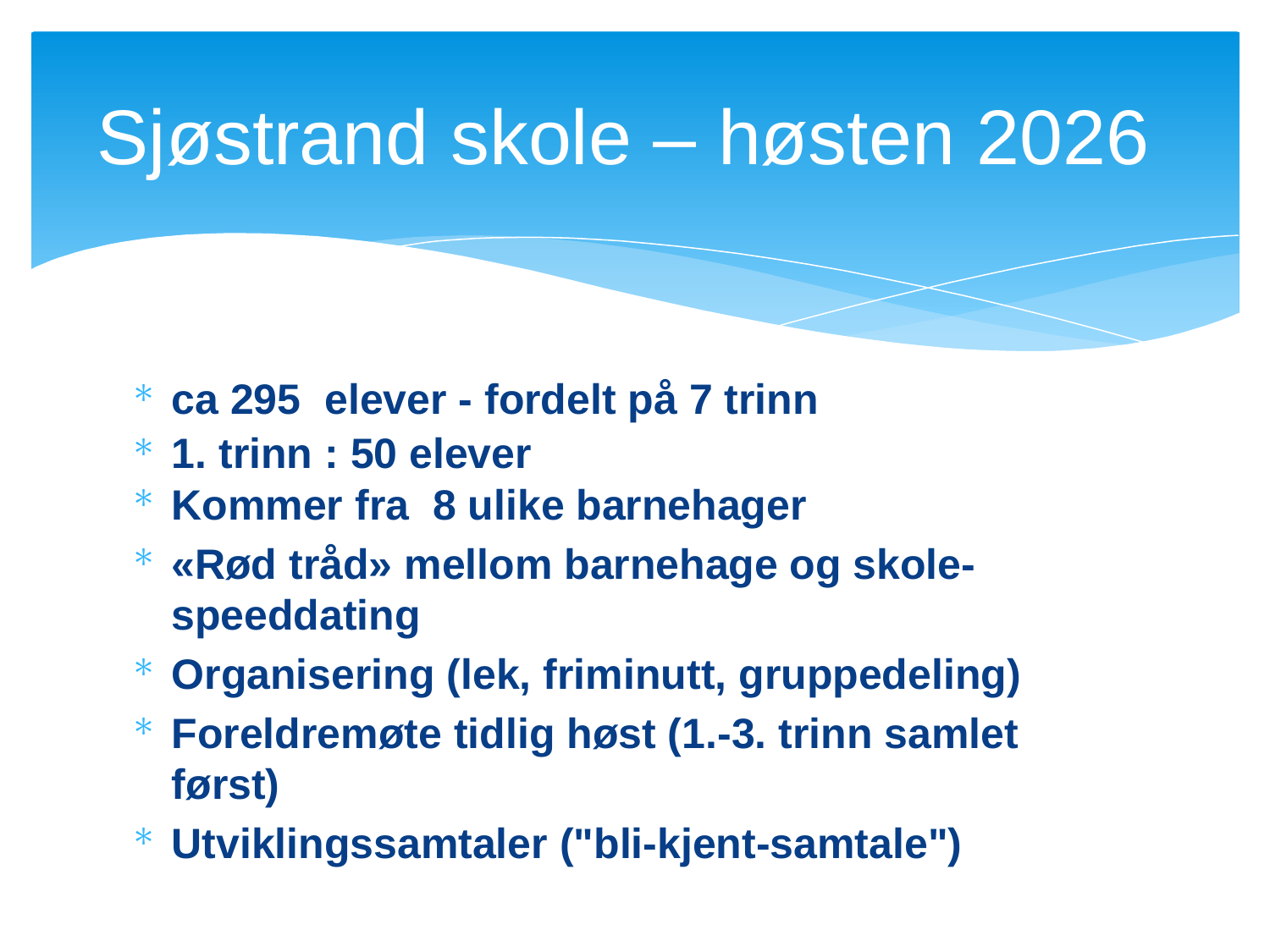

# Sjøstrand skole – høsten 2026
ca 295  elever - fordelt på 7 trinn
1. trinn : 50 elever
Kommer fra  8 ulike barnehager
«Rød tråd» mellom barnehage og skole- speeddating
Organisering (lek, friminutt, gruppedeling)
Foreldremøte tidlig høst (1.-3. trinn samlet først)
Utviklingssamtaler ("bli-kjent-samtale")